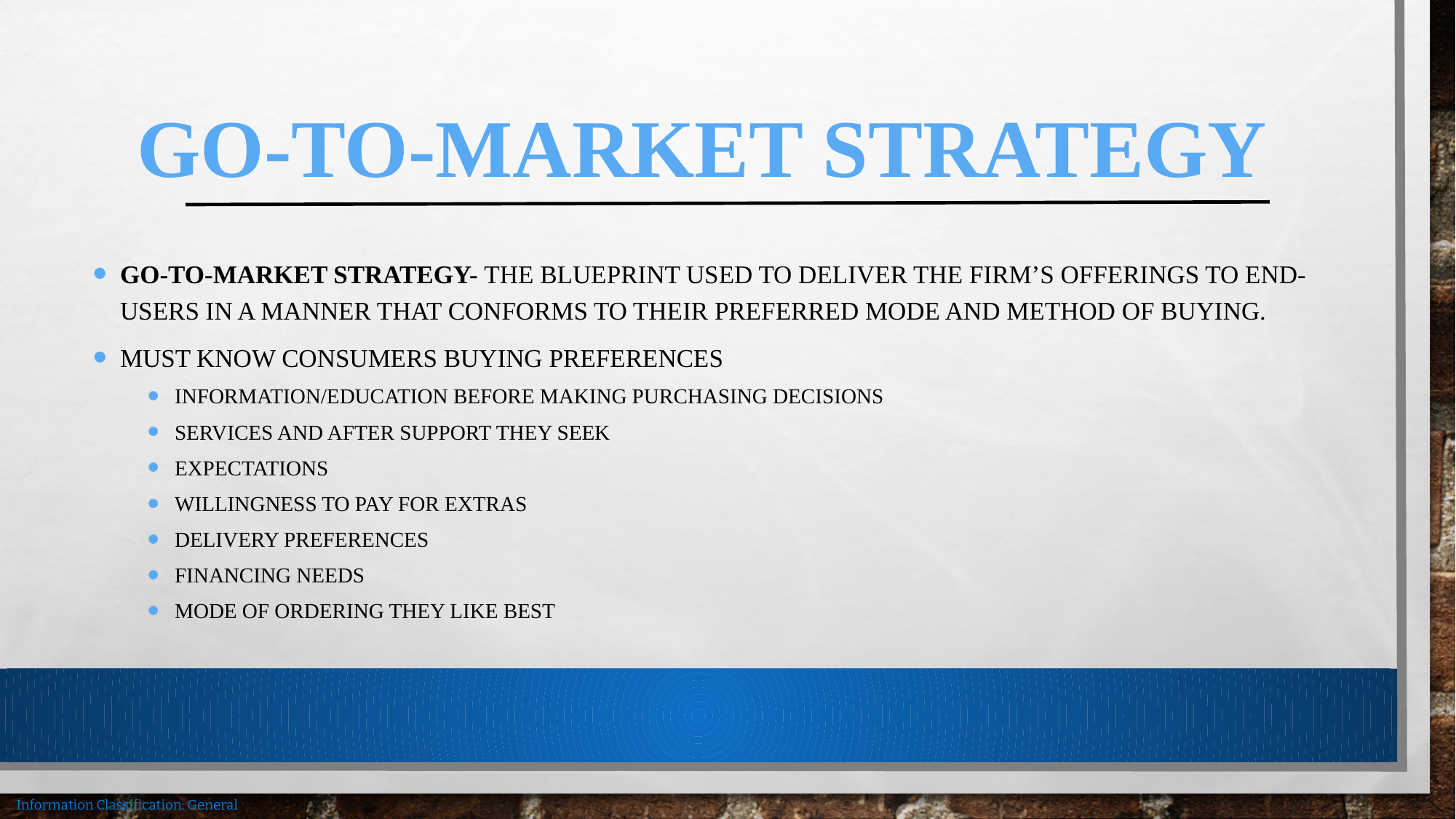

# Go-to-Market Strategy
Go-to-Market Strategy- The blueprint used to deliver the firm’s offerings to end-users in a manner that conforms to their preferred mode and method of buying.
Must know consumers buying preferences
Information/Education before making purchasing decisions
Services and after support they seek
Expectations
Willingness to pay for extras
Delivery preferences
Financing needs
Mode of ordering they like best